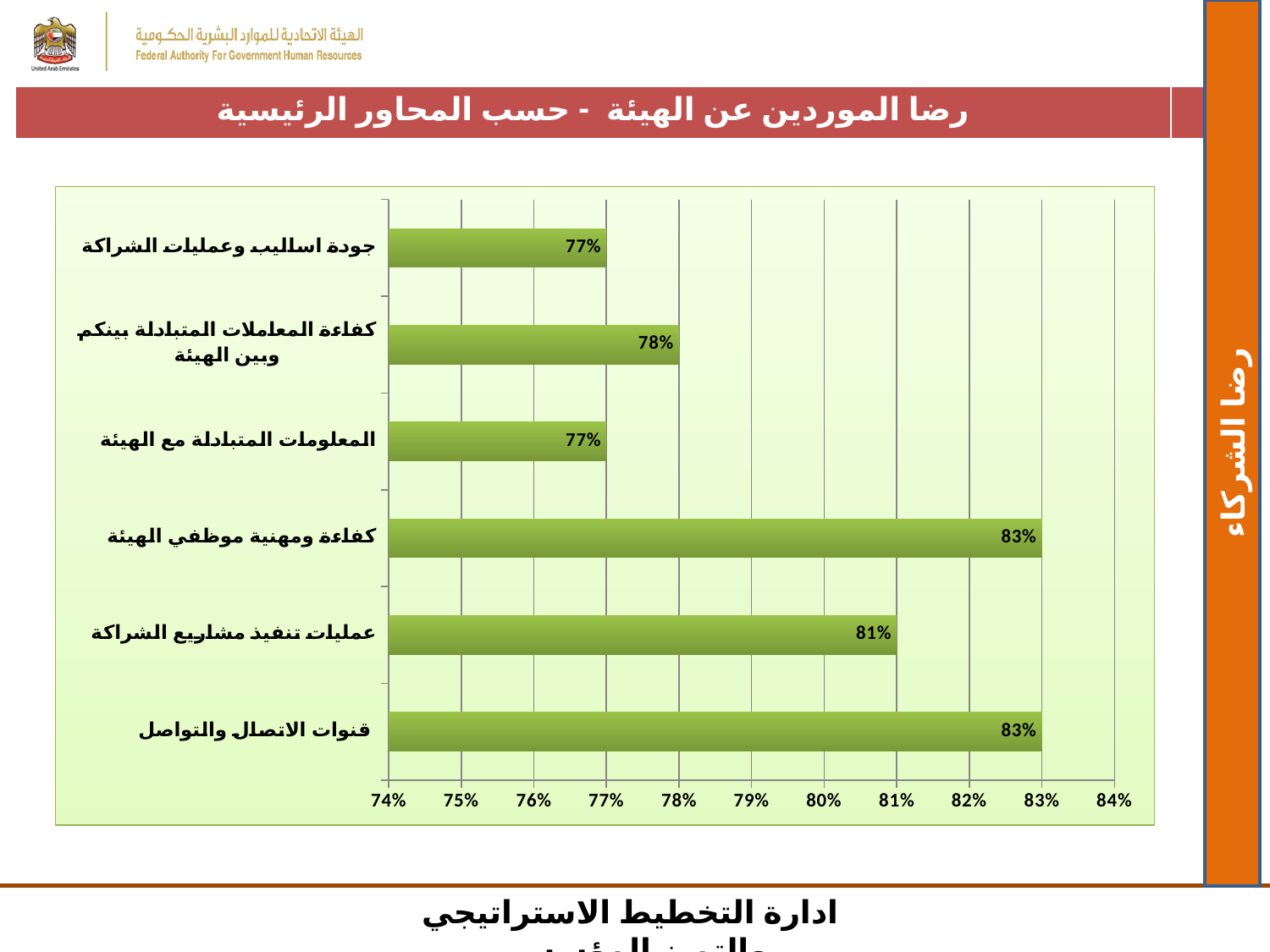

| رضا الموردين عن الهيئة - حسب المحاور الرئيسية |  |
| --- | --- |

### Chart

| Category |  |
|---|---|
| قنوات الاتصال والتواصل  | 0.83 |
| عمليات تنفيذ مشاريع الشراكة | 0.81 |
| كفاءة ومهنية موظفي الهيئة | 0.83 |
| المعلومات المتبادلة مع الهيئة | 0.77 |
| كفاءة المعاملات المتبادلة بينكم وبين الهيئة | 0.78 |
| جودة اساليب وعمليات الشراكة | 0.77 |
رضا الشركاء